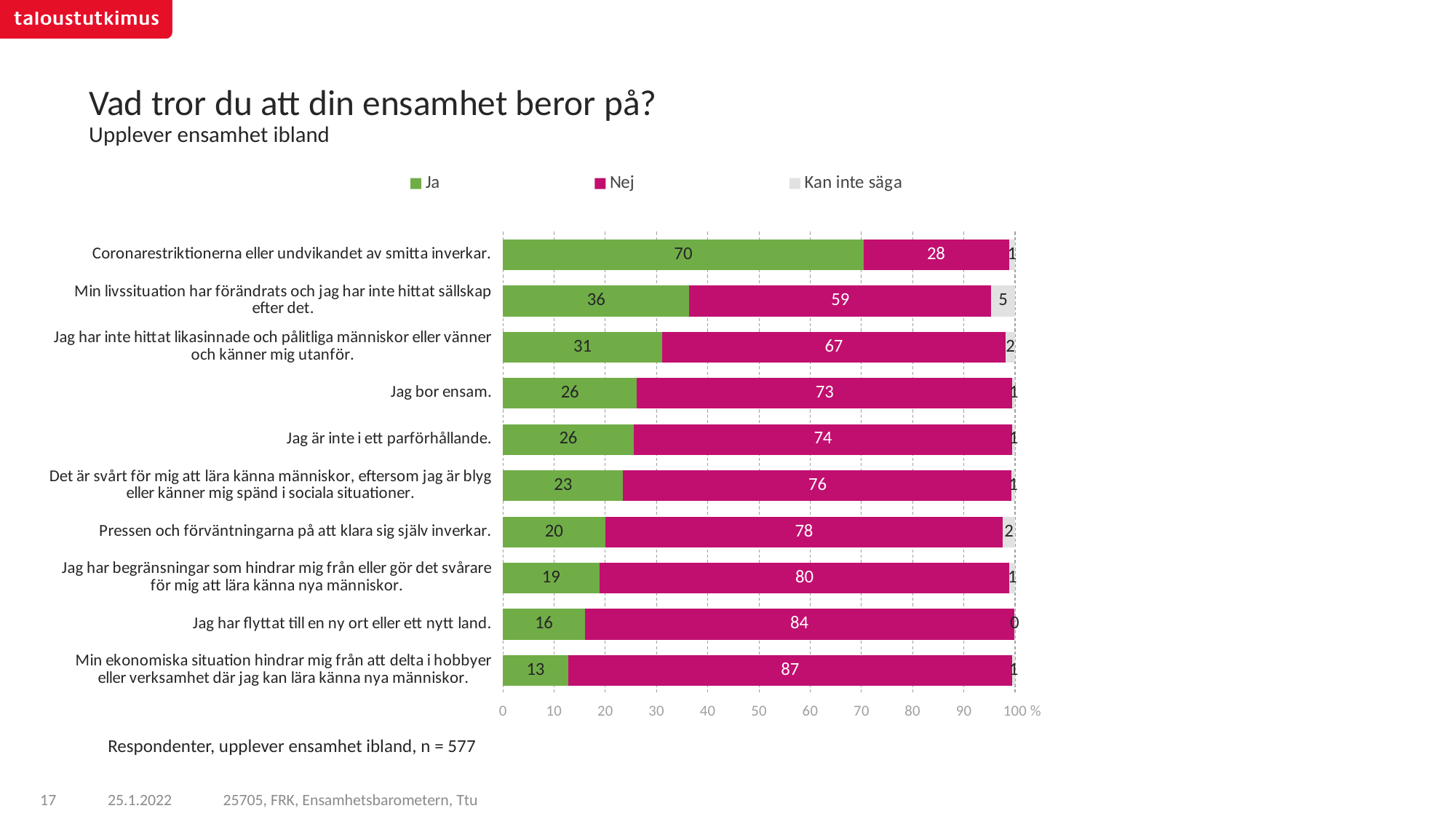

# Vad tror du att din ensamhet beror på? Upplever ensamhet ibland

### Chart

| Category | Ja | Nej | Kan inte säga |
|---|---|---|---|
| Coronarestriktionerna eller undvikandet av smitta inverkar. | 70.3897231513739 | 28.4229134101694 | 1.18736343845658 |
| Min livssituation har förändrats och jag har inte hittat sällskap efter det. | 36.3838763336439 | 58.9472391769949 | 4.66888448936094 |
| Jag har inte hittat likasinnade och pålitliga människor eller vänner och känner mig utanför. | 31.0772745595391 | 67.0886775514195 | 1.83404788904126 |
| Jag bor ensam. | 26.1493325875915 | 73.3404522130571 | 0.51021519935114 |
| Jag är inte i ett parförhållande. | 25.5102926977528 | 73.937055832453 | 0.552651469794041 |
| Det är svårt för mig att lära känna människor, eftersom jag är blyg eller känner mig spänd i sociala situationer. | 23.4787246507921 | 75.8541822906491 | 0.667093058558731 |
| Pressen och förväntningarna på att klara sig själv inverkar. | 19.9714276009742 | 77.6287163826211 | 2.39985601640458 |
| Jag har begränsningar som hindrar mig från eller gör det svårare för mig att lära känna nya människor. | 18.8374790771773 | 80.0492505308521 | 1.11327039197043 |
| Jag har flyttat till en ny ort eller ett nytt land. | 15.9589915625815 | 83.8416090943735 | 0.199399343044955 |
| Min ekonomiska situation hindrar mig från att delta i hobbyer eller verksamhet där jag kan lära känna nya människor. | 12.7195804808588 | 86.6883142477103 | 0.592105271430714 |
Respondenter, upplever ensamhet ibland, n = 577
25705, FRK, Ensamhetsbarometern, Ttu
17
25.1.2022